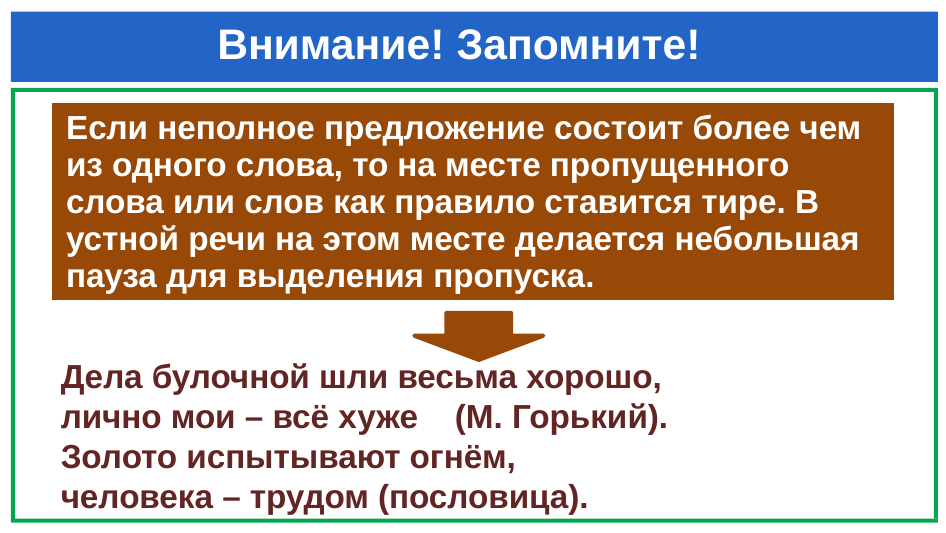

# Внимание! Запомните!
| Если неполное предложение состоит более чем из одного слова, то на месте пропущенного слова или слов как правило ставится тире. В устной речи на этом месте делается небольшая пауза для выделения пропуска. |
| --- |
в

  Дела булочной шли весьма хорошо,
  лично мои – всё хуже    (М. Горький).
  Золото испытывают огнём,
  человека – трудом (пословица).